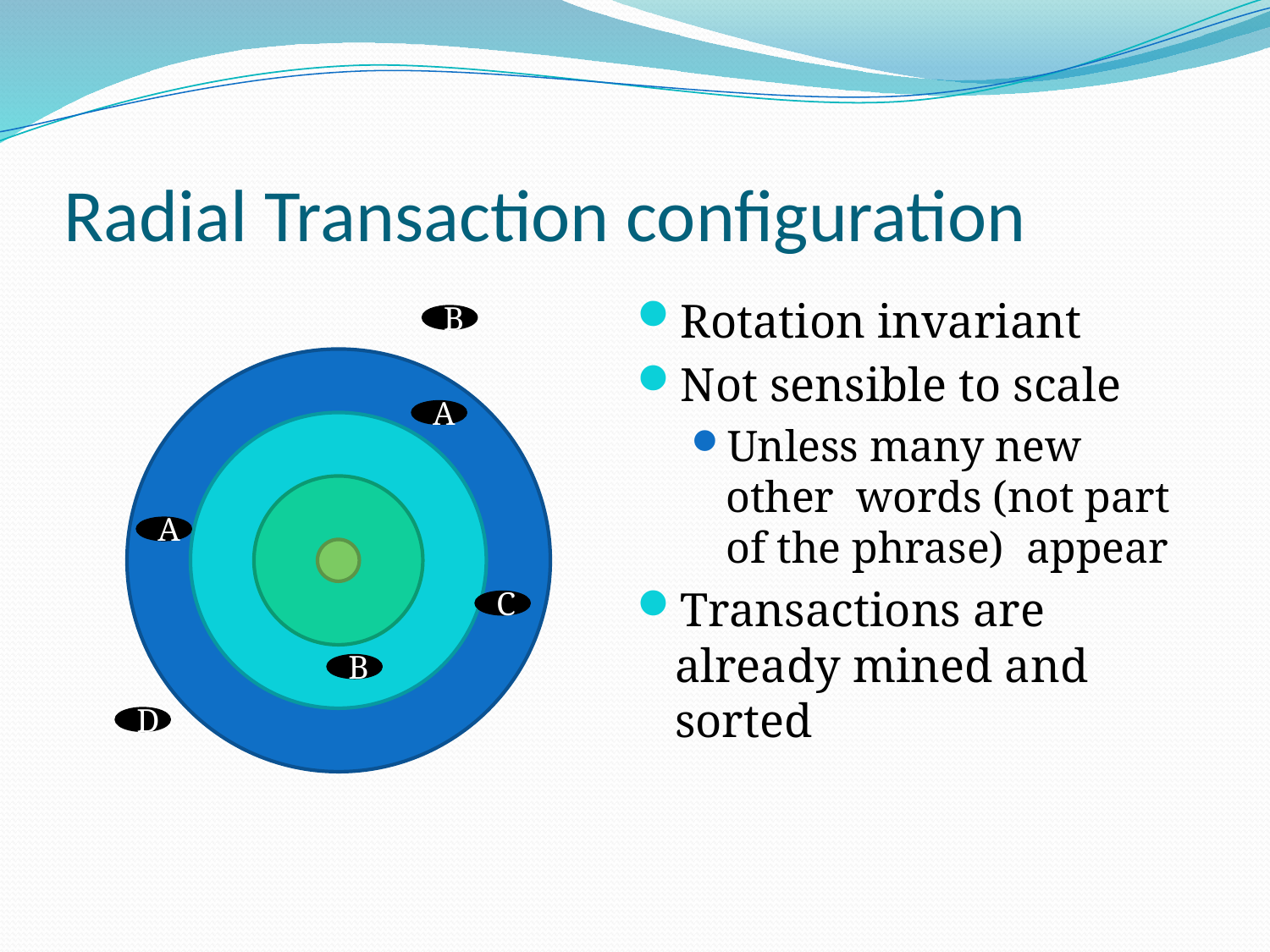

# Radial Transaction configuration
Rotation invariant
Not sensible to scale
Unless many new other  words (not part of the phrase)  appear
Transactions are already mined and sorted
B

A

A

C
B
D